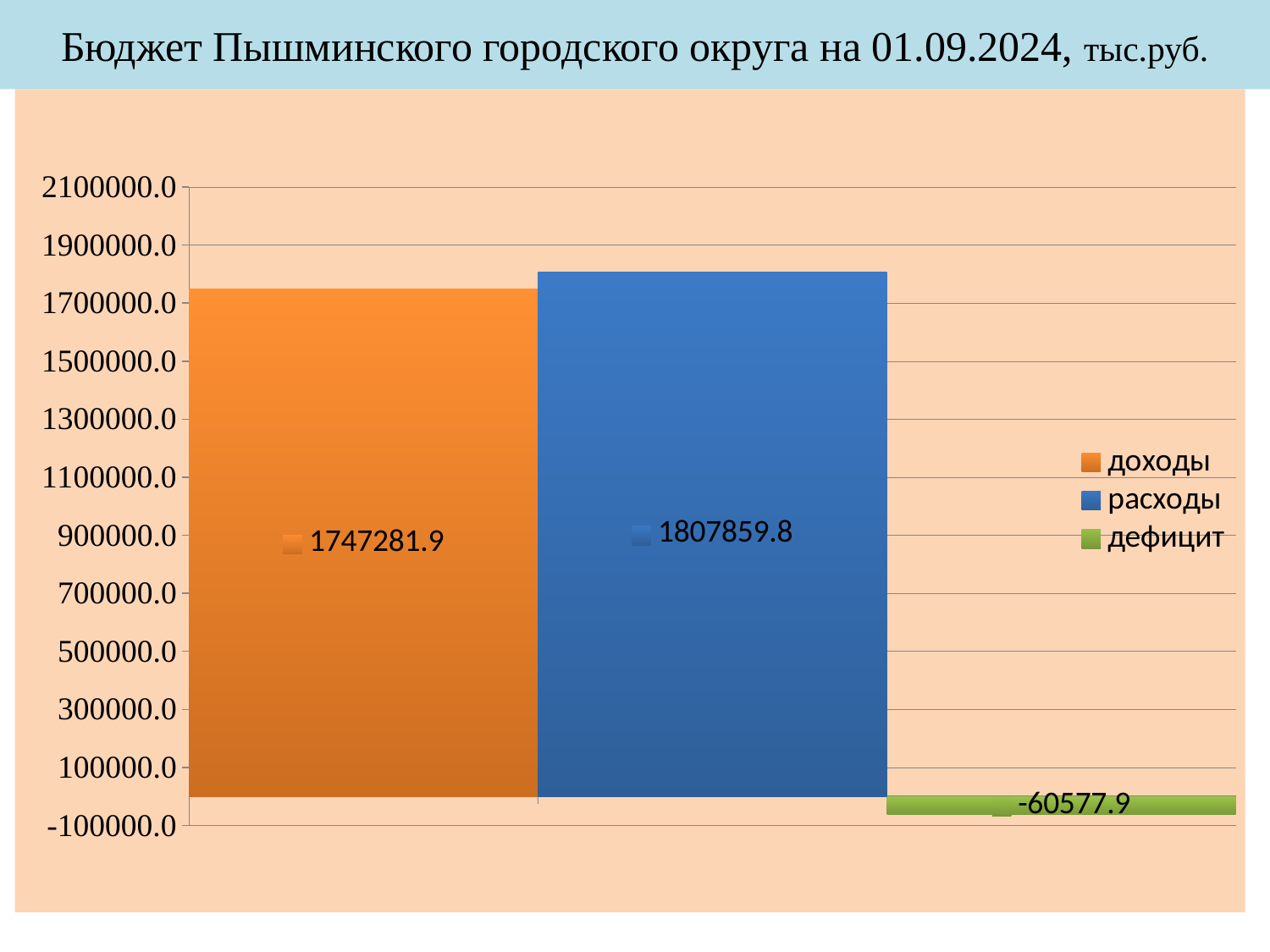

# Бюджет Пышминского городского округа на 01.09.2024, тыс.руб.

### Chart

| Category | Столбец1 |
|---|---|
| доходы | 1747281.9 |
| расходы | 1807859.8 |
| дефицит | -60577.90000000014 |